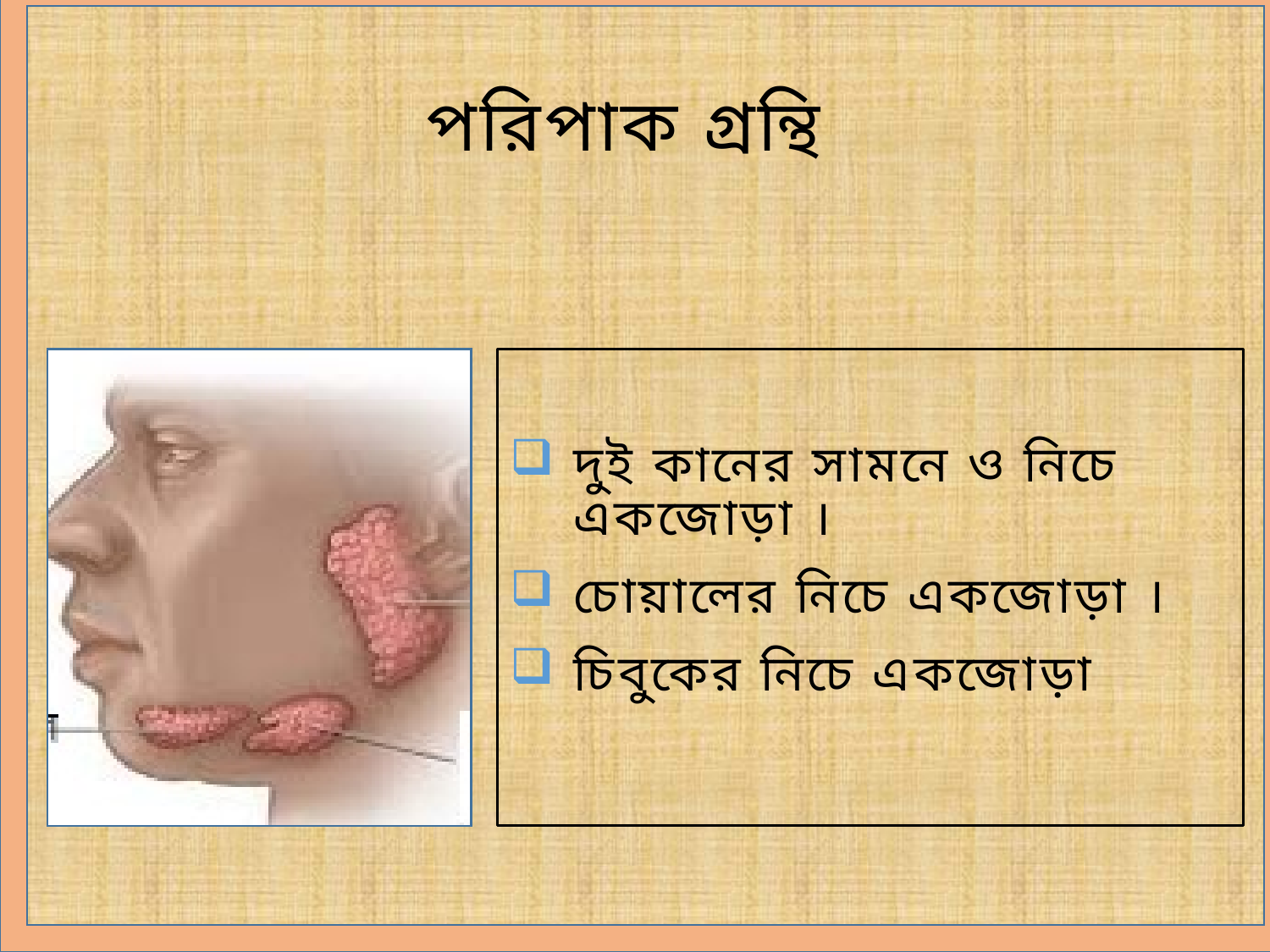

পরিপাক গ্রন্থি

দুই কানের সামনে ও নিচে একজোড়া ।
চোয়ালের নিচে একজোড়া ।
চিবুকের নিচে একজোড়া